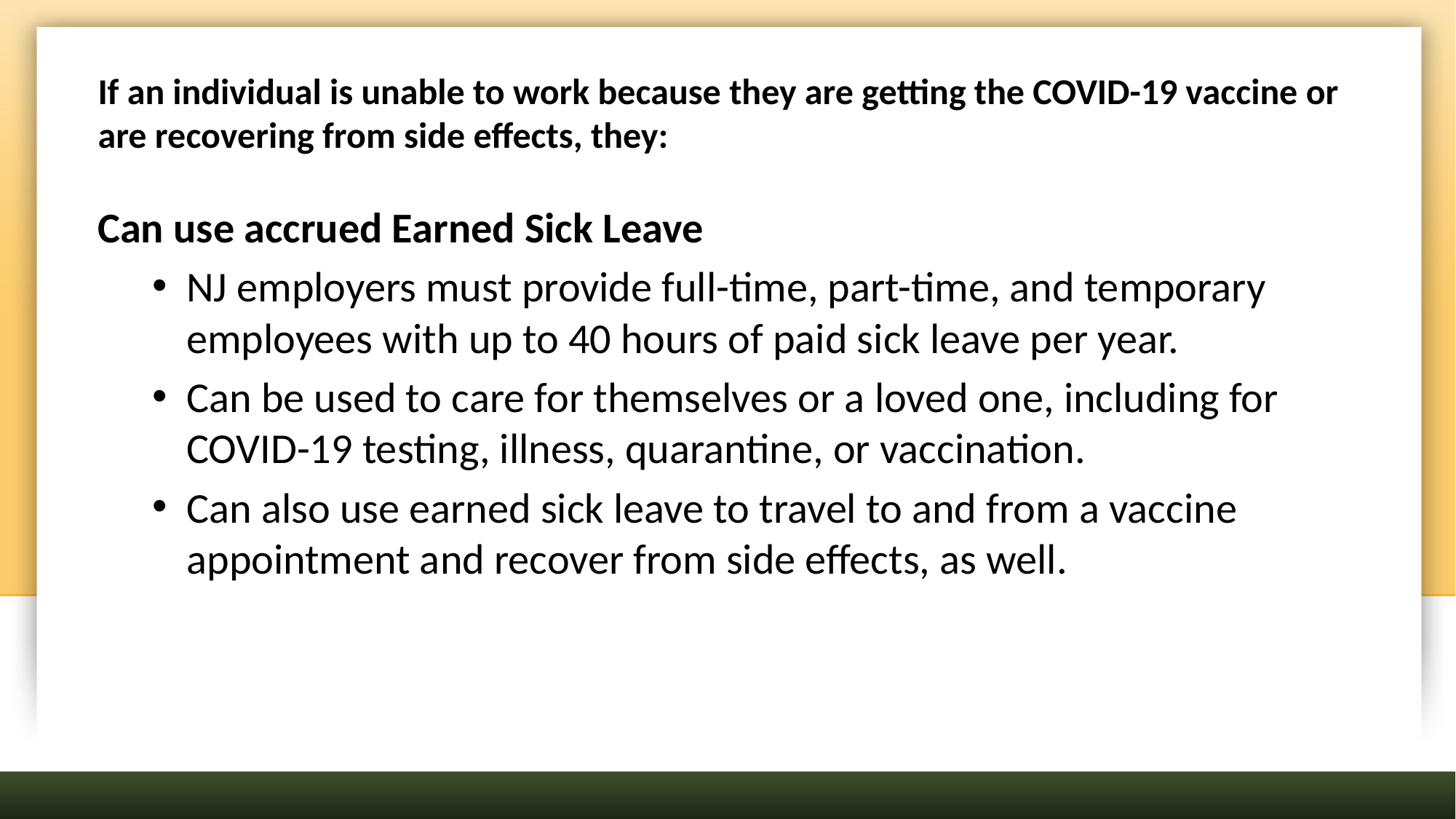

# If an individual is unable to work because they are getting the COVID-19 vaccine or are recovering from side effects, they:
Can use accrued Earned Sick Leave
NJ employers must provide full-time, part-time, and temporary employees with up to 40 hours of paid sick leave per year.
Can be used to care for themselves or a loved one, including for COVID-19 testing, illness, quarantine, or vaccination.
Can also use earned sick leave to travel to and from a vaccine appointment and recover from side effects, as well.